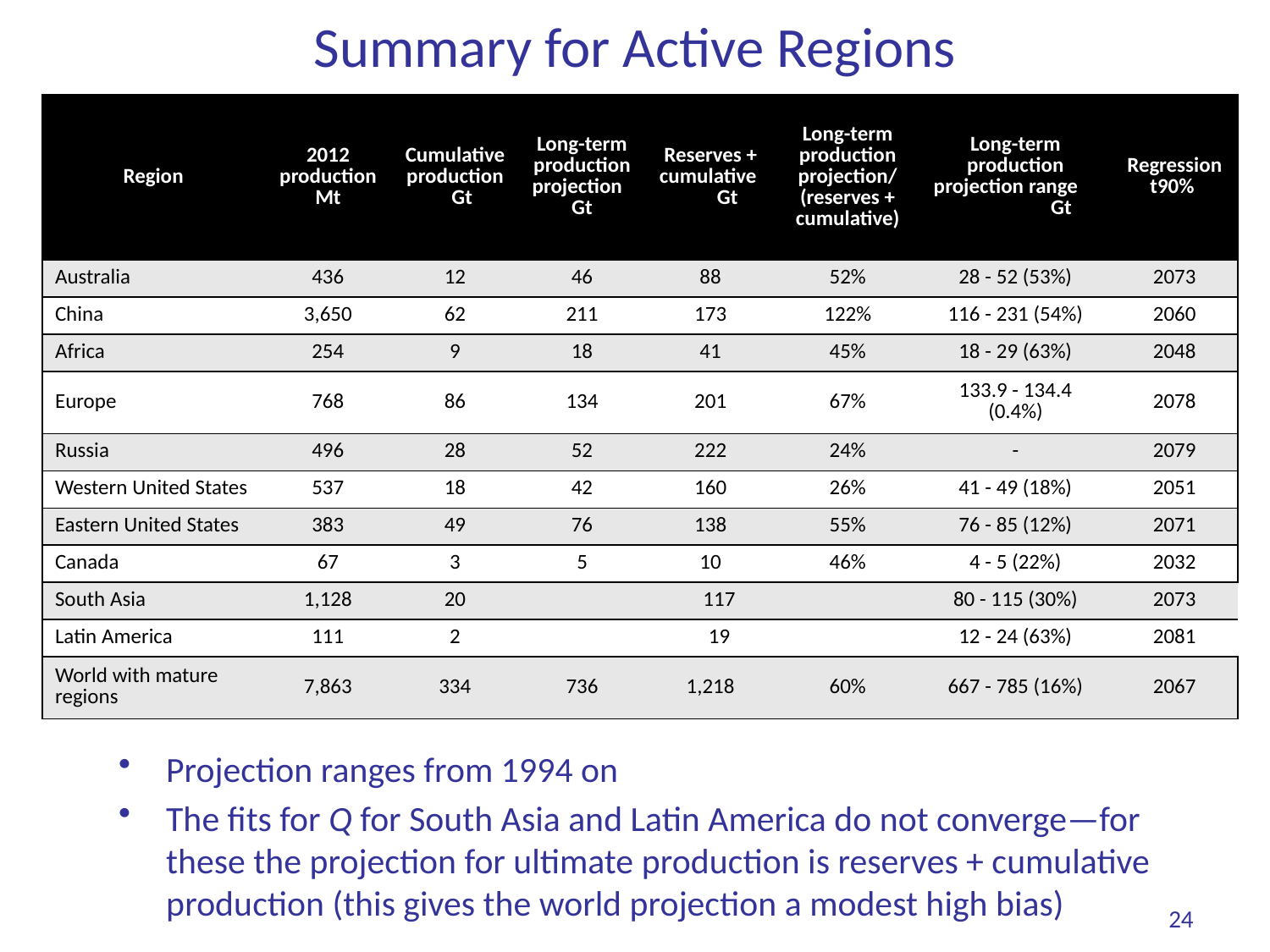

# Summary for Active Regions
| Region | 2012 production Mt | Cumulative production Gt | Long-term production projection Gt | Reserves + cumulative Gt | Long-term production projection/ (reserves + cumulative) | Long-term production projection range Gt | Regression t90% |
| --- | --- | --- | --- | --- | --- | --- | --- |
| Australia | 436 | 12 | 46 | 88 | 52% | 28 - 52 (53%) | 2073 |
| China | 3,650 | 62 | 211 | 173 | 122% | 116 - 231 (54%) | 2060 |
| Africa | 254 | 9 | 18 | 41 | 45% | 18 - 29 (63%) | 2048 |
| Europe | 768 | 86 | 134 | 201 | 67% | 133.9 - 134.4 (0.4%) | 2078 |
| Russia | 496 | 28 | 52 | 222 | 24% | - | 2079 |
| Western United States | 537 | 18 | 42 | 160 | 26% | 41 - 49 (18%) | 2051 |
| Eastern United States | 383 | 49 | 76 | 138 | 55% | 76 - 85 (12%) | 2071 |
| Canada | 67 | 3 | 5 | 10 | 46% | 4 - 5 (22%) | 2032 |
| South Asia | 1,128 | 20 | 117 |  |  | 80 - 115 (30%) | 2073 |
| Latin America | 111 | 2 | 19 |  |  | 12 - 24 (63%) | 2081 |
| World with mature regions | 7,863 | 334 | 736 | 1,218 | 60% | 667 - 785 (16%) | 2067 |
Projection ranges from 1994 on
The fits for Q for South Asia and Latin America do not converge—for these the projection for ultimate production is reserves + cumulative production (this gives the world projection a modest high bias)

24